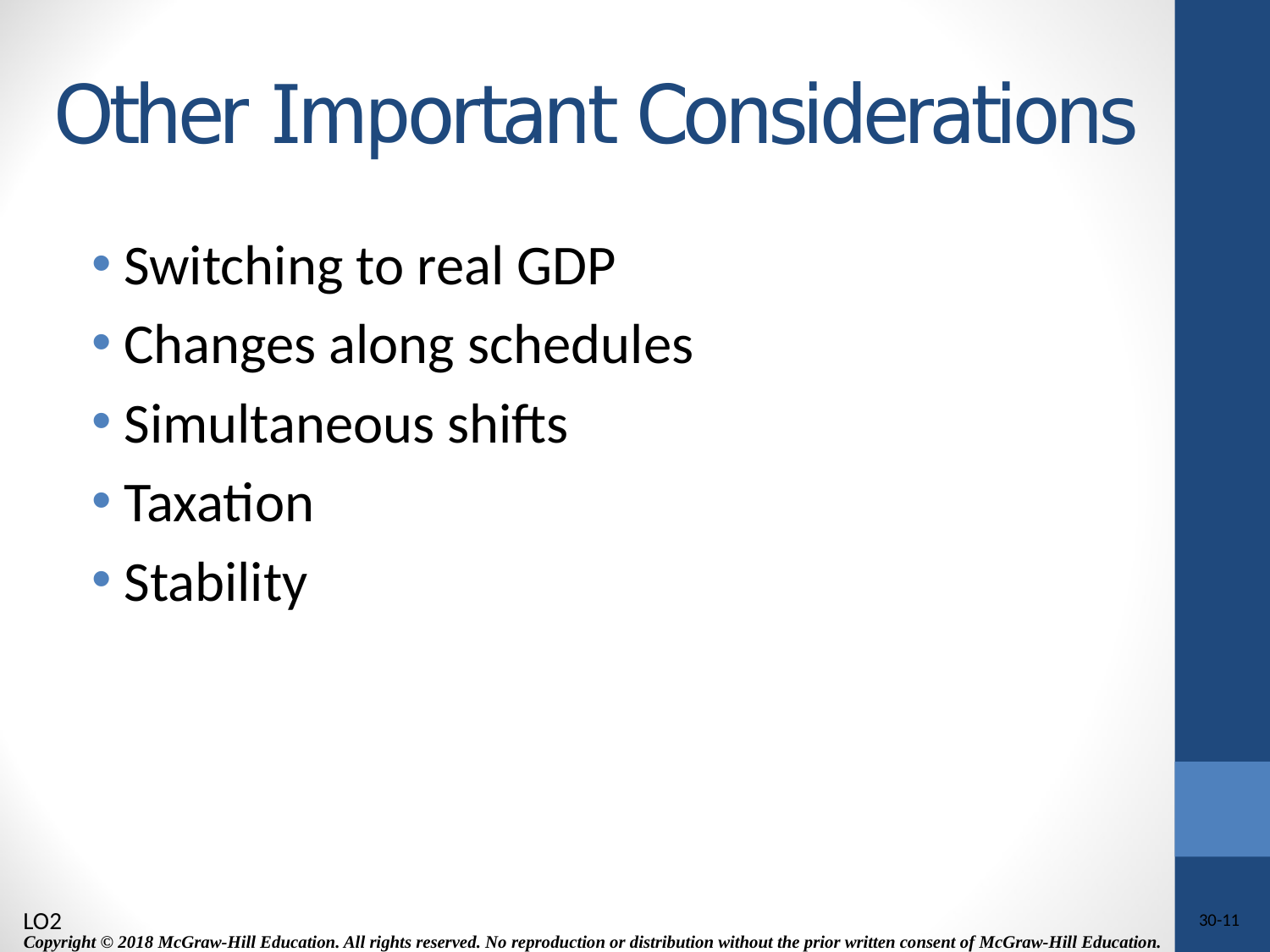

# Other Important Considerations
Switching to real GDP
Changes along schedules
Simultaneous shifts
Taxation
Stability
LO2